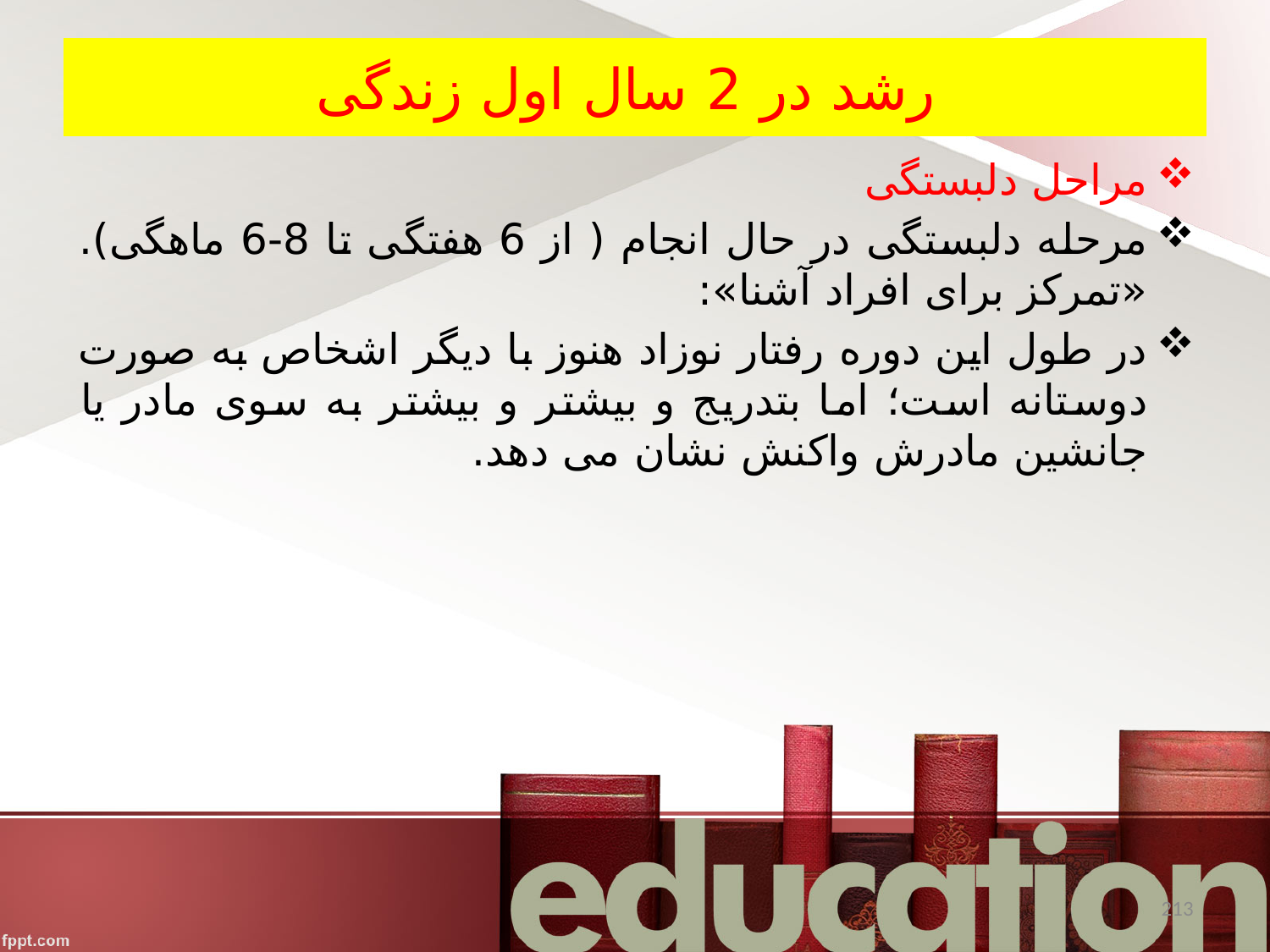

# رشد در 2 سال اول زندگی
مراحل دلبستگی
مرحله دلبستگی در حال انجام ( از 6 هفتگی تا 8-6 ماهگی). «تمرکز برای افراد آشنا»:
در طول این دوره رفتار نوزاد هنوز با دیگر اشخاص به صورت دوستانه است؛ اما بتدریج و بیشتر و بیشتر به سوی مادر یا جانشین مادرش واکنش نشان می دهد.

213